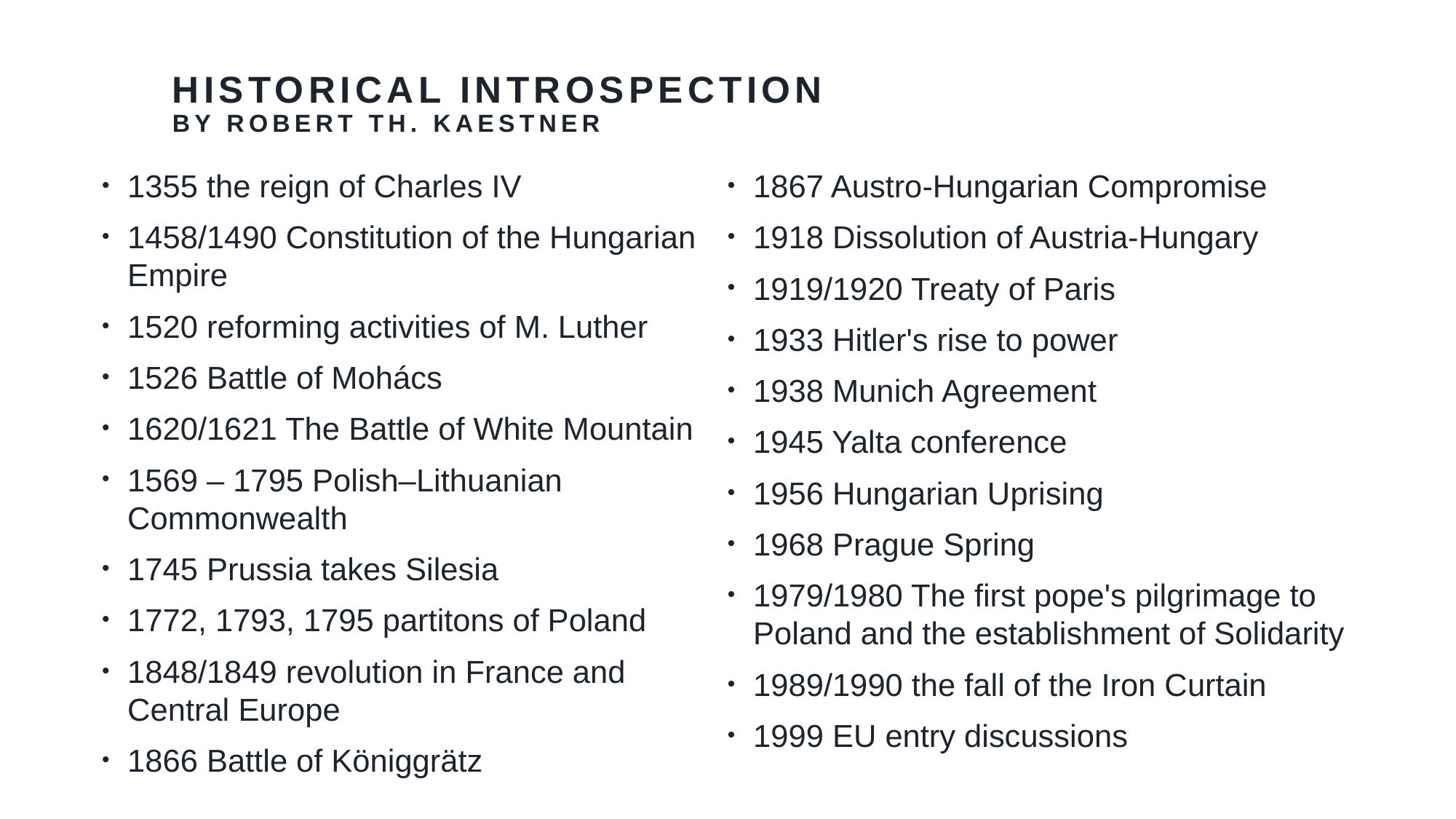

# Historical introspection by Robert Th. Kaestner
1355 the reign of Charles IV
1458/1490 Constitution of the Hungarian Empire
1520 reforming activities of M. Luther
1526 Battle of Mohács
1620/1621 The Battle of White Mountain
1569 – 1795 Polish–Lithuanian Commonwealth
1745 Prussia takes Silesia
1772, 1793, 1795 partitons of Poland
1848/1849 revolution in France and Central Europe
1866 Battle of Königgrätz
1867 Austro-Hungarian Compromise
1918 Dissolution of Austria-Hungary
1919/1920 Treaty of Paris
1933 Hitler's rise to power
1938 Munich Agreement
1945 Yalta conference
1956 Hungarian Uprising
1968 Prague Spring
1979/1980 The first pope's pilgrimage to Poland and the establishment of Solidarity
1989/1990 the fall of the Iron Curtain
1999 EU entry discussions